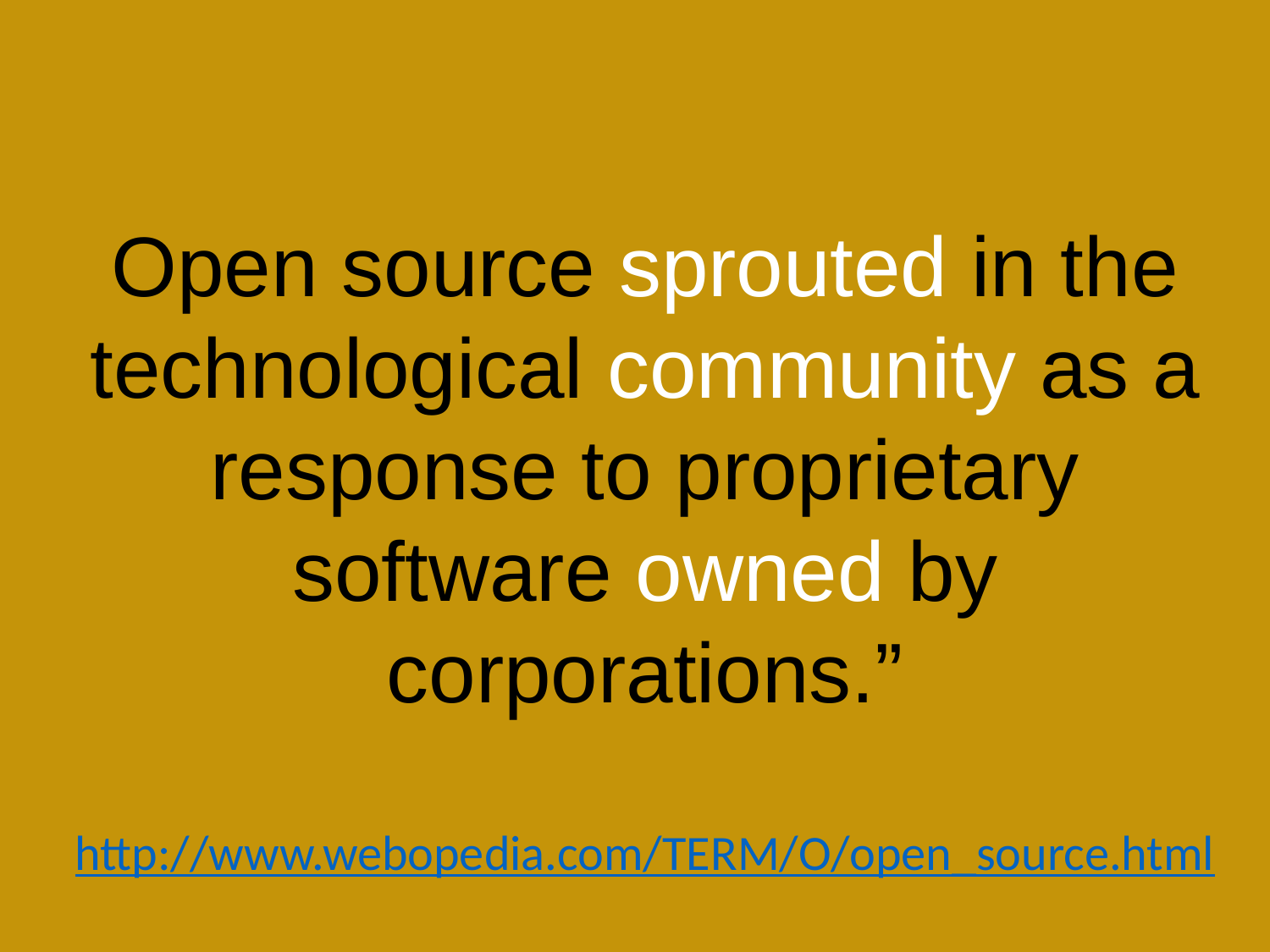

Open source sprouted in the technological community as a response to proprietary software owned by corporations.”

http://www.webopedia.com/TERM/O/open_source.html